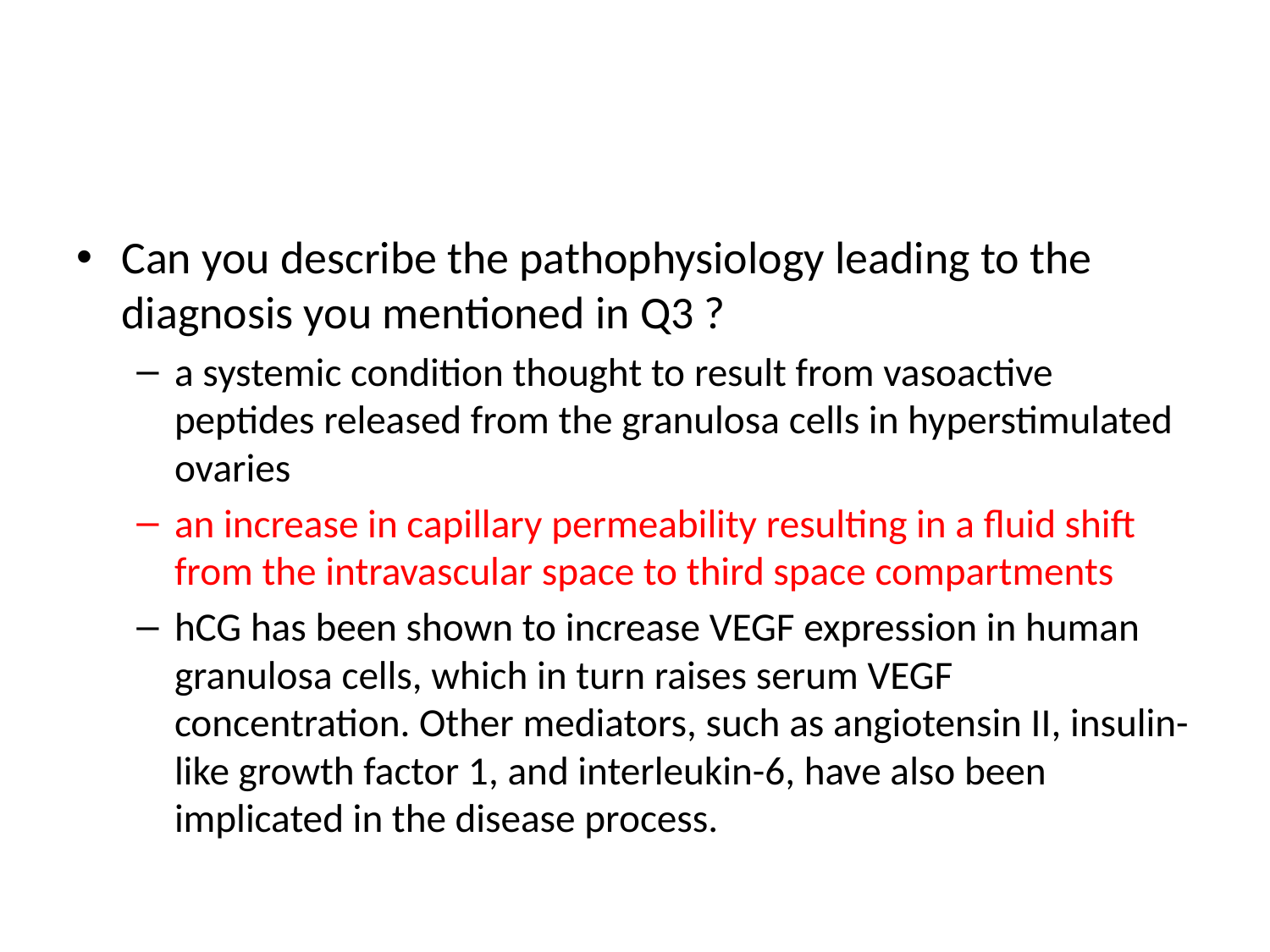

#
Can you describe the pathophysiology leading to the diagnosis you mentioned in Q3 ?
a systemic condition thought to result from vasoactive peptides released from the granulosa cells in hyperstimulated ovaries
an increase in capillary permeability resulting in a fluid shift from the intravascular space to third space compartments
hCG has been shown to increase VEGF expression in human granulosa cells, which in turn raises serum VEGF concentration. Other mediators, such as angiotensin II, insulin-like growth factor 1, and interleukin-6, have also been implicated in the disease process.